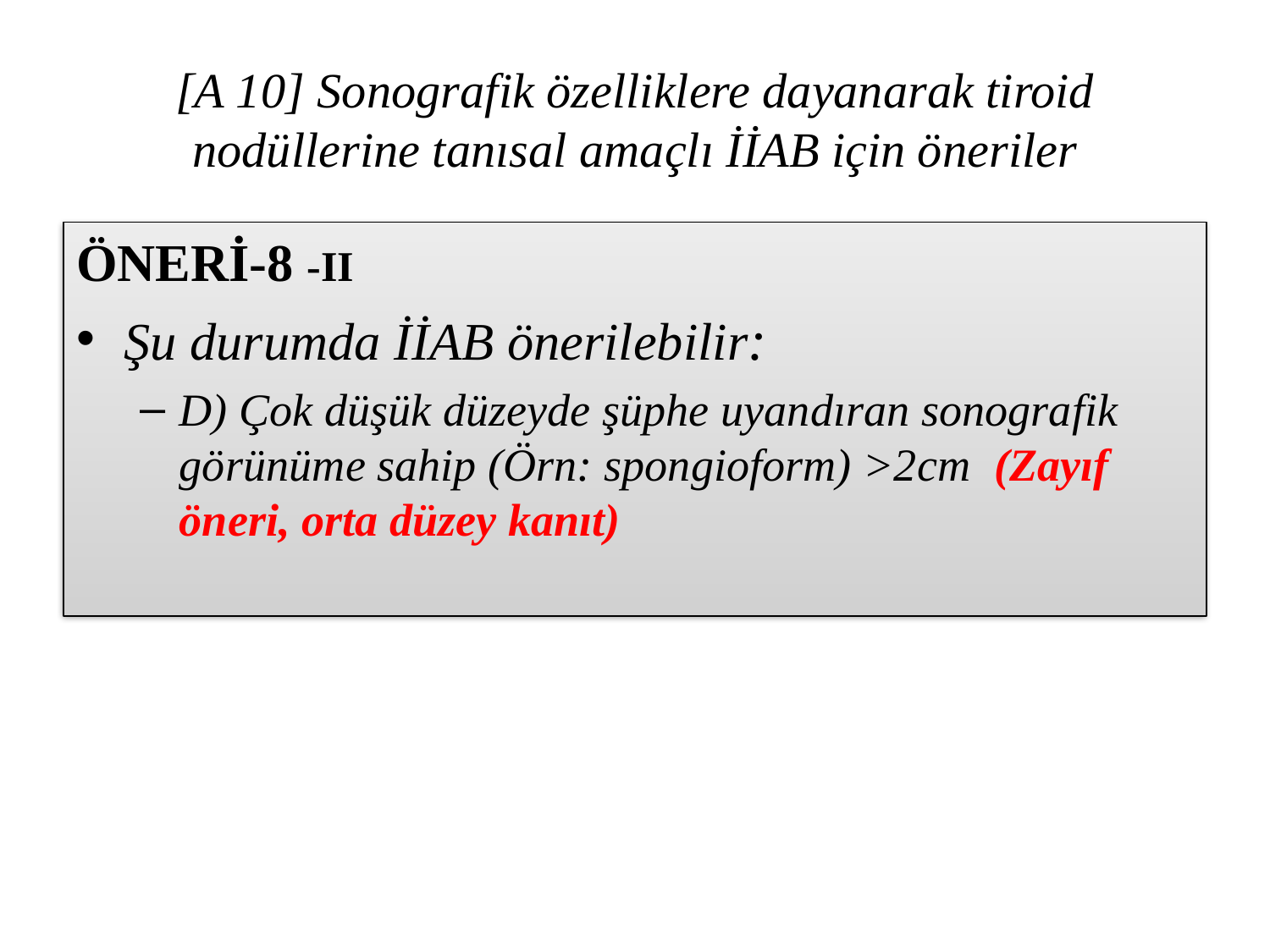

# [A 10] Sonografik özelliklere dayanarak tiroid nodüllerine tanısal amaçlı İİAB için öneriler
ÖNERİ-8 -II
Şu durumda İİAB önerilebilir:
D) Çok düşük düzeyde şüphe uyandıran sonografik görünüme sahip (Örn: spongioform) >2cm  (Zayıf öneri, orta düzey kanıt)